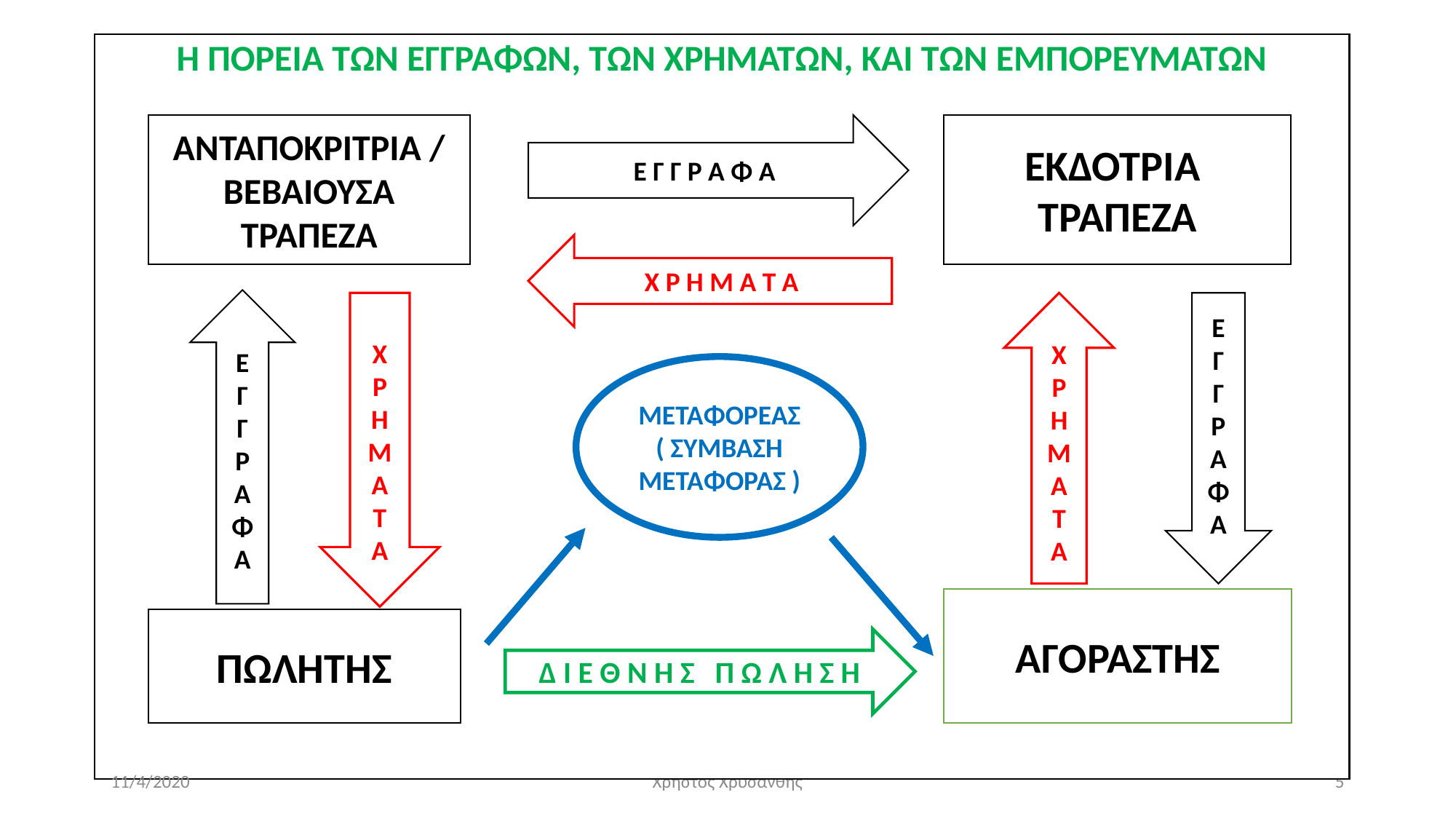

Η ΠΟΡΕΙΑ ΤΩΝ ΕΓΓΡΑΦΩΝ, ΤΩΝ ΧΡΗΜΑΤΩΝ, ΚΑΙ ΤΩΝ ΕΜΠΟΡΕΥΜΑΤΩΝ
ΑΝΤΑΠΟΚΡΙΤΡΙΑ /
ΒΕΒΑΙΟΥΣΑ
ΤΡΑΠΕΖΑ
Ε Γ Γ Ρ Α Φ Α
ΕΚΔΟΤΡΙΑ
ΤΡΑΠΕΖΑ
Χ Ρ Η Μ Α Τ Α
Ε
Γ
Γ
Ρ
ΑΦΑ

Χ
Ρ
ΗΜΑ
Τ
Α
Χ
Ρ
ΗΜΑ
Τ
Α
Ε
Γ
Γ
Ρ
ΑΦΑ
ΜΕΤΑΦΟΡΕΑΣ
( ΣΥΜΒΑΣΗ ΜΕΤΑΦΟΡΑΣ )
ΑΓΟΡΑΣΤΗΣ
ΠΩΛΗΤΗΣ
Δ Ι Ε Θ Ν Η Σ   Π Ω Λ Η Σ Η
11/4/2020
Χρήστος Χρυσάνθης
5